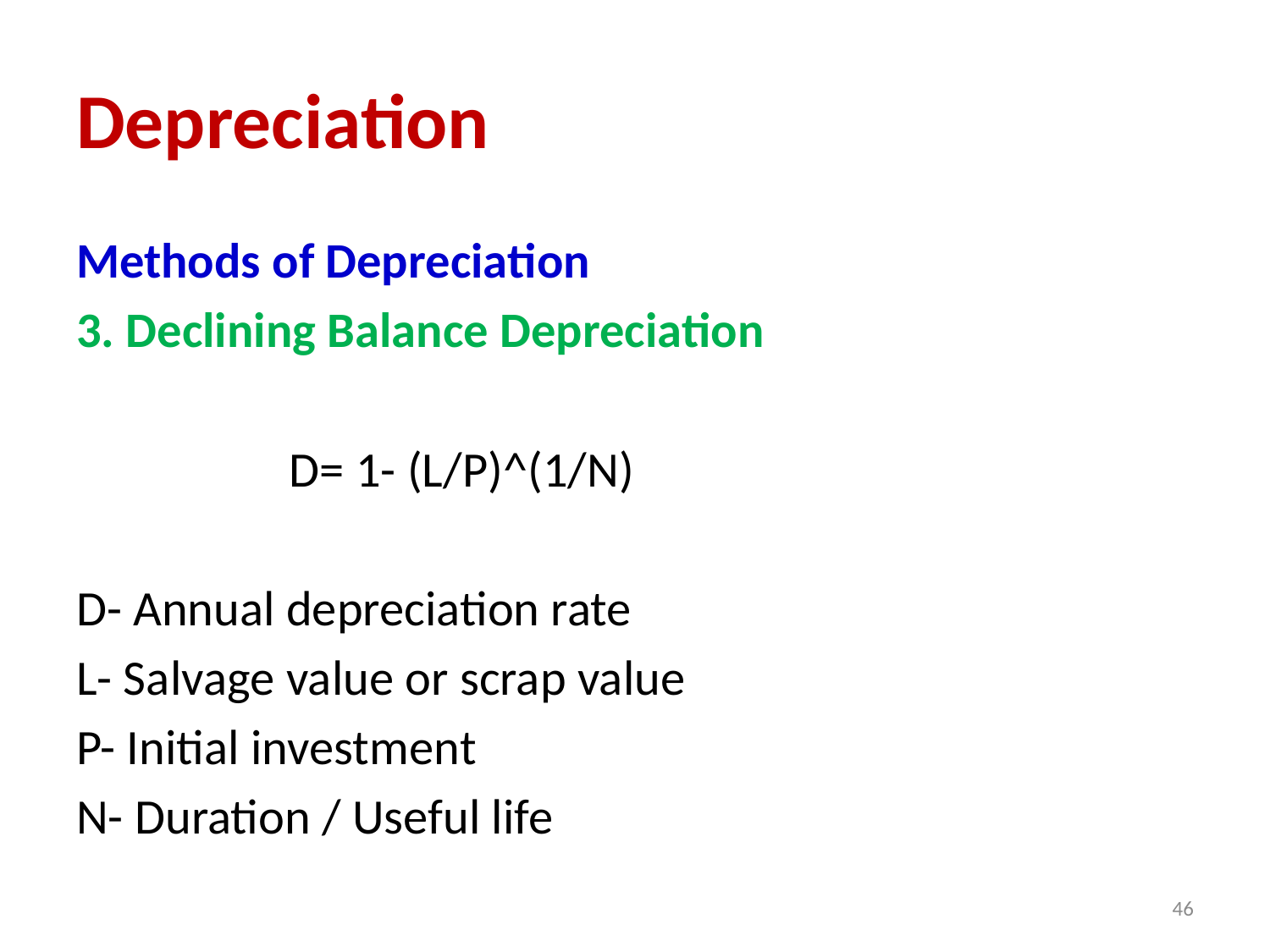

# Depreciation
Methods of Depreciation
3. Declining Balance Depreciation

                   D= 1- (L/P)^(1/N)

D- Annual depreciation rate
L- Salvage value or scrap value
P- Initial investment
N- Duration / Useful life
46